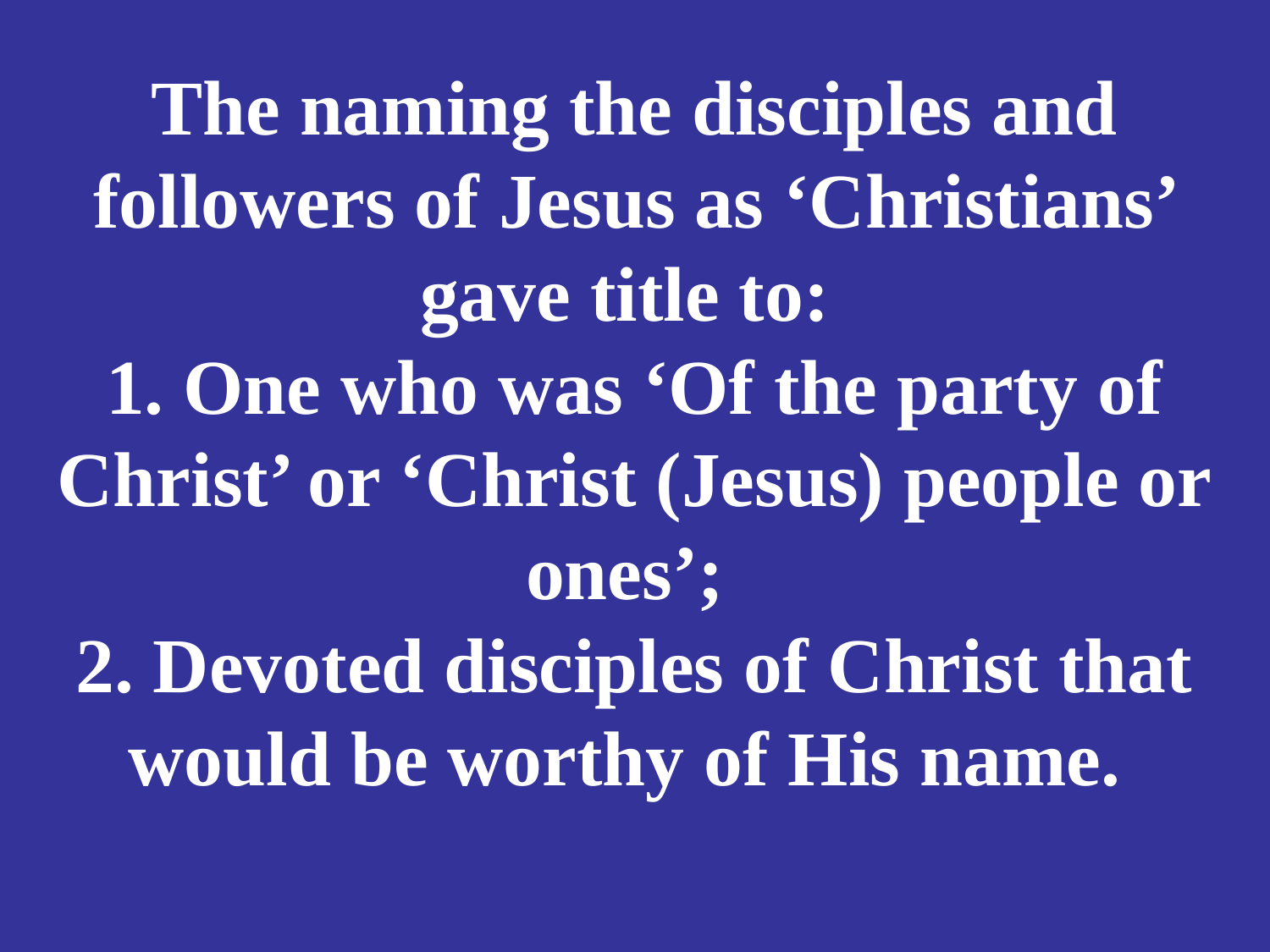

# The naming the disciples and followers of Jesus as ‘Christians’ gave title to: 1. One who was ‘Of the party of Christ’ or ‘Christ (Jesus) people or ones’; 2. Devoted disciples of Christ that would be worthy of His name.